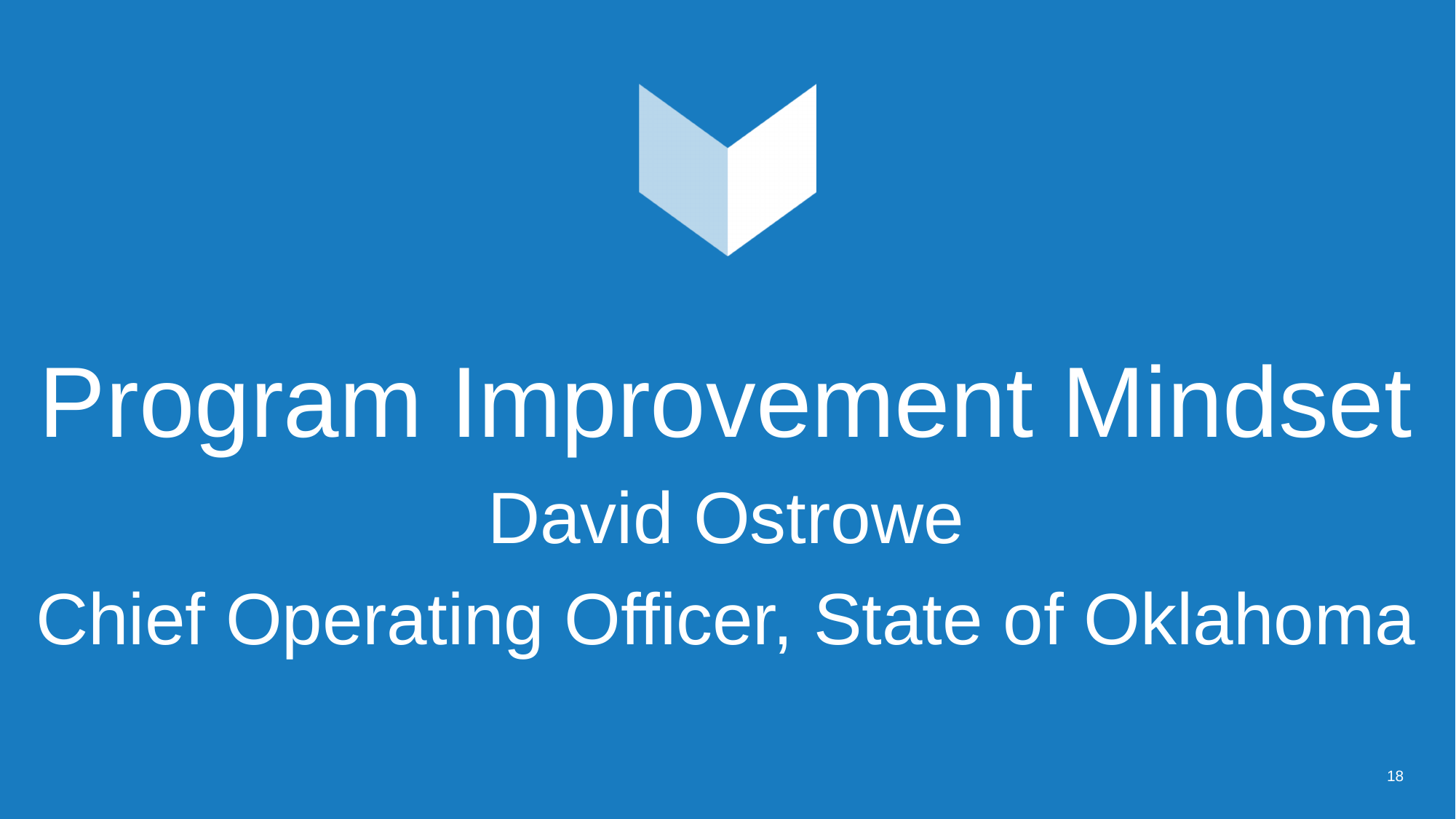

Program Improvement Mindset
David Ostrowe
Chief Operating Officer, State of Oklahoma
18